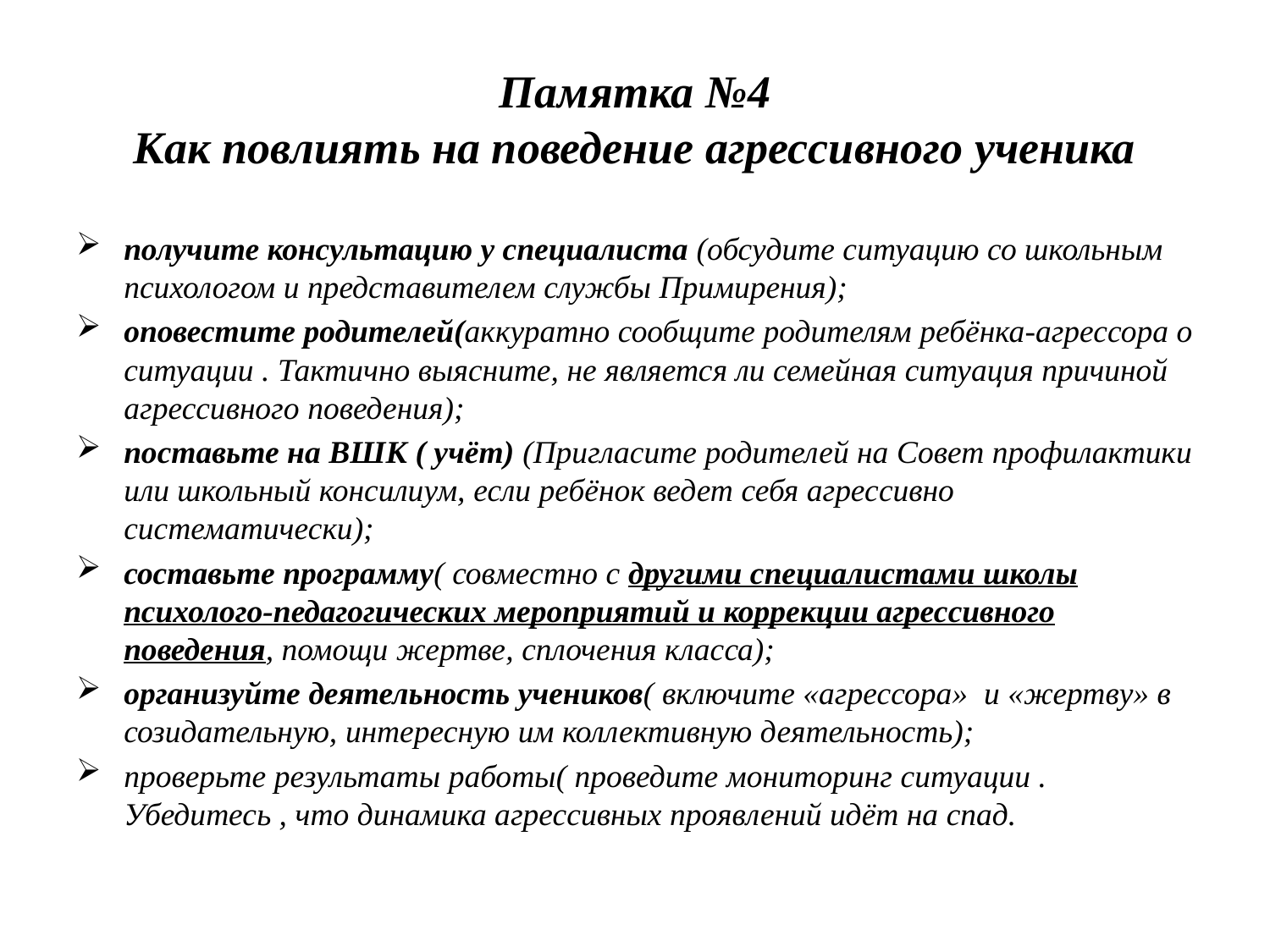

# Памятка №4 Как повлиять на поведение агрессивного ученика
получите консультацию у специалиста (обсудите ситуацию со школьным психологом и представителем службы Примирения);
оповестите родителей(аккуратно сообщите родителям ребёнка-агрессора о ситуации . Тактично выясните, не является ли семейная ситуация причиной агрессивного поведения);
поставьте на ВШК ( учёт) (Пригласите родителей на Совет профилактики или школьный консилиум, если ребёнок ведет себя агрессивно систематически);
составьте программу( совместно с другими специалистами школы психолого-педагогических мероприятий и коррекции агрессивного поведения, помощи жертве, сплочения класса);
организуйте деятельность учеников( включите «агрессора»  и «жертву» в созидательную, интересную им коллективную деятельность);
проверьте результаты работы( проведите мониторинг ситуации . Убедитесь , что динамика агрессивных проявлений идёт на спад.